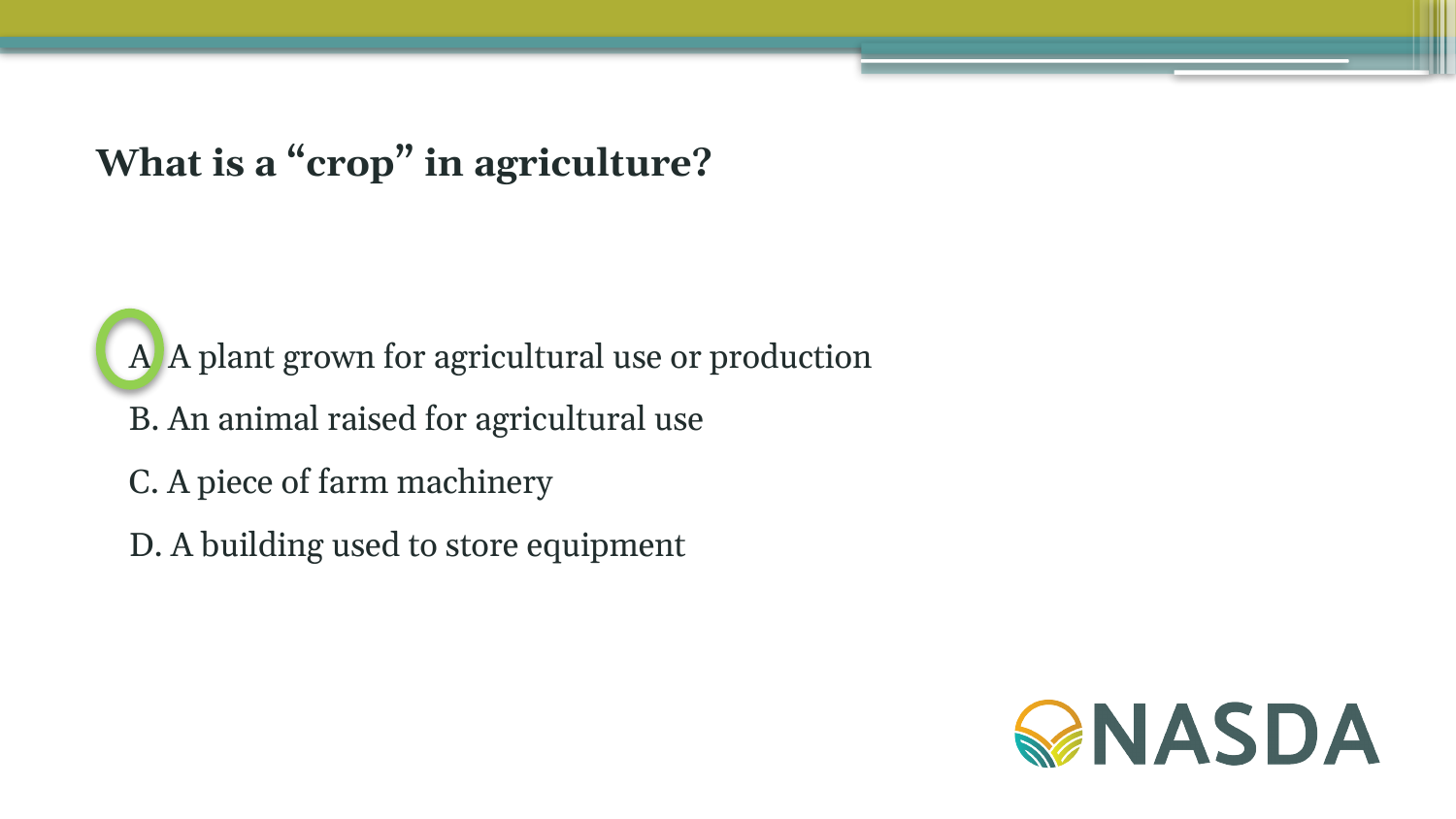

What is a “crop” in agriculture?

A. A plant grown for agricultural use or production
B. An animal raised for agricultural use
C. A piece of farm machinery
D. A building used to store equipment